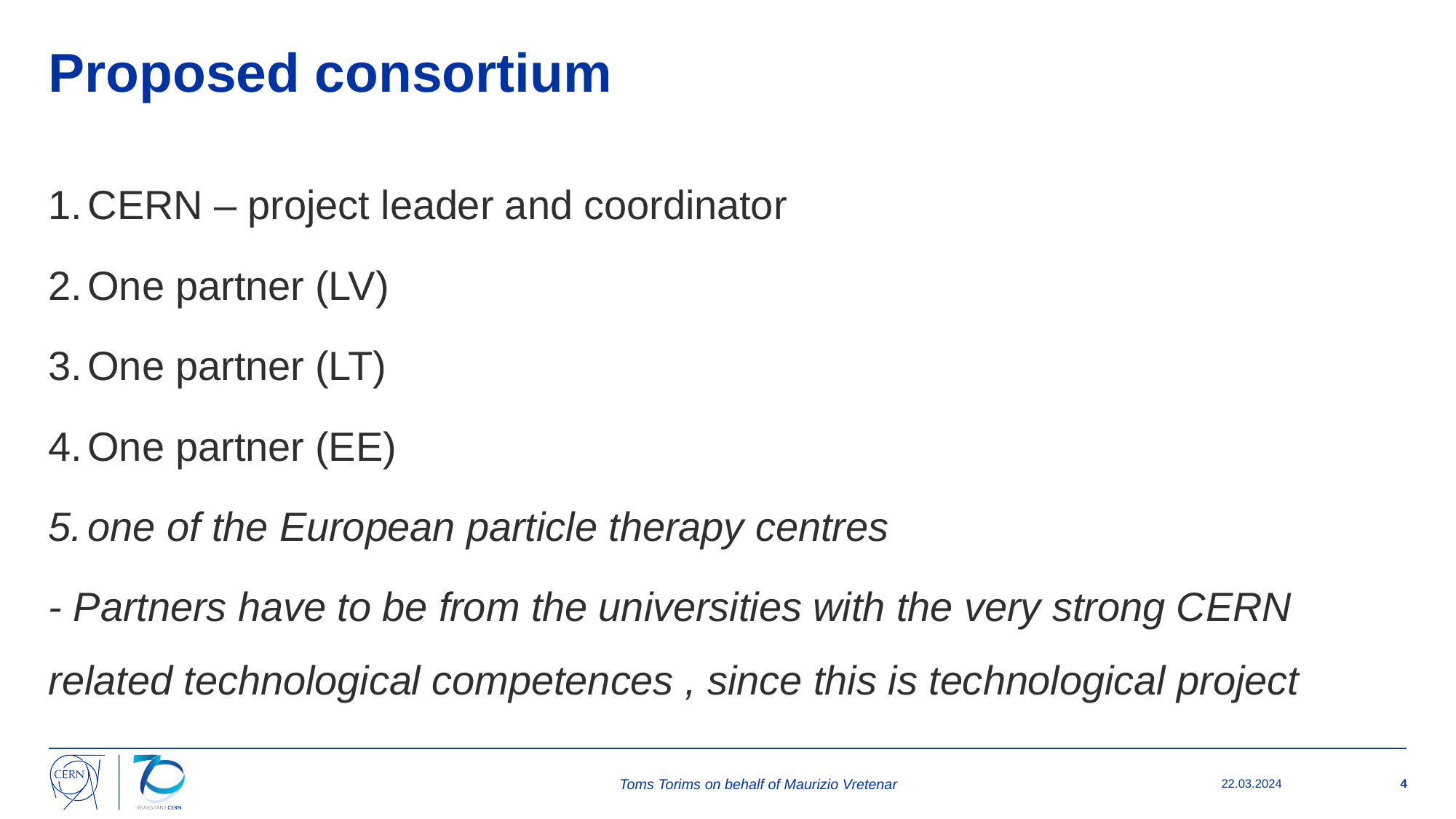

# Proposed consortium
CERN – project leader and coordinator
One partner (LV)
One partner (LT)
One partner (EE)
one of the European particle therapy centres
- Partners have to be from the universities with the very strong CERN related technological competences , since this is technological project

Toms Torims on behalf of Maurizio Vretenar
22.03.2024
4